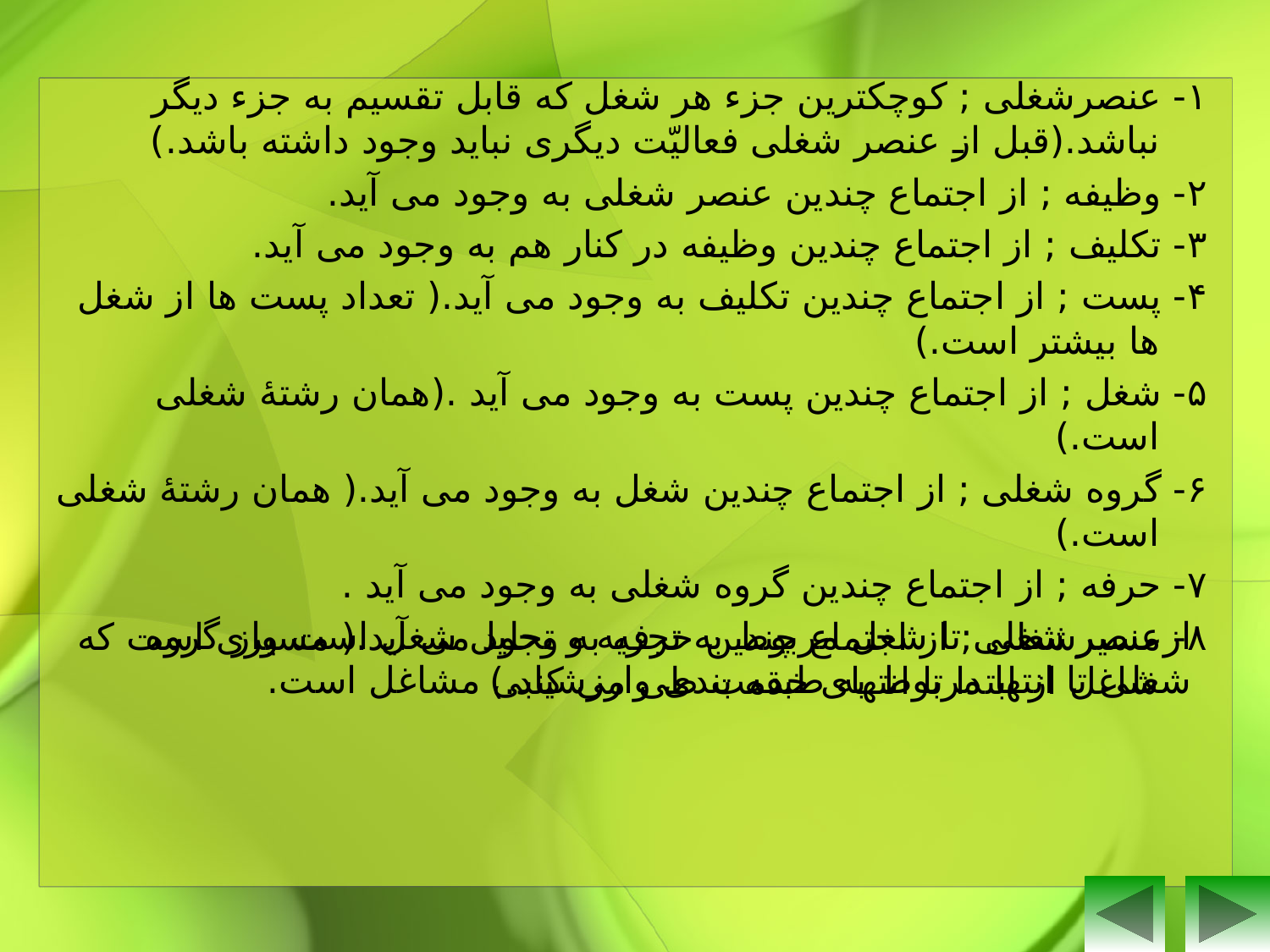

١- عنصرشغلی ; کوچکترین جزﺀ هر شغل که قابل تقسیم به جزﺀ دیگر نباشد.(قبل از عنصر شغلی فعالیّت دیگری نباید وجود داشته باشد.)
۲- وظیفه ; از اجتماع چندین عنصر شغلی به وجود می آید.
۳- تکلیف ; از اجتماع چندین وظیفه در کنار هم به وجود می آید.
۴- پست ; از اجتماع چندین تکلیف به وجود می آید.( تعداد پست ها از شغل ها بیشتر است.)
۵- شغل ; از اجتماع چندین پست به وجود می آید .(همان رشتۀ شغلی است.)
۶- گروه شغلی ; از اجتماع چندین شغل به وجود می آید.( همان رشتۀ شغلی است.)
۷- حرفه ; از اجتماع چندین گروه شغلی به وجود می آید .
۸- مسیرشغلی ; از اجتماع چندین حرفه به وجود می آید.( مسیری است که شاغل از ابتدا تا انتهای خدمت طی می کند.)

ازعنصر شغلی تا شغل مربوط به تجزیه و تحلیل شغل است واز گروه شغلی تا انتها مربوط به طبقه بندی وارزشیابی مشاغل است.